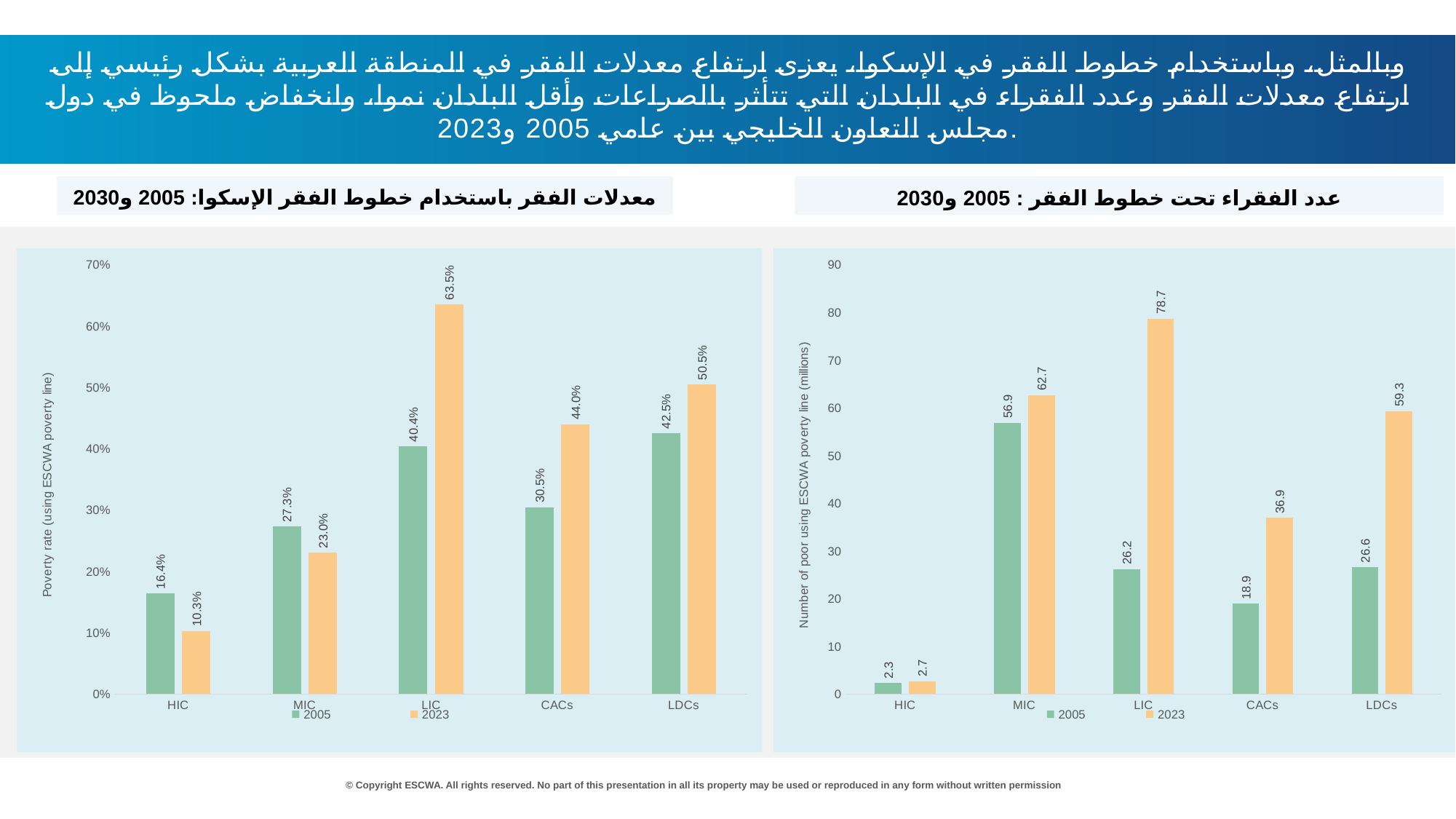

وبالمثل، وباستخدام خطوط الفقر في الإسكوا، يعزى ارتفاع معدلات الفقر في المنطقة العربية بشكل رئيسي إلى ارتفاع معدلات الفقر وعدد الفقراء في البلدان التي تتأثر بالصراعات وأقل البلدان نموا، وانخفاض ملحوظ في دول مجلس التعاون الخليجي بين عامي 2005 و2023.
عدد الفقراء تحت خطوط الفقر : 2005 و2030
معدلات الفقر باستخدام خطوط الفقر الإسكوا: 2005 و2030

### Chart

| Category | 2005 | 2023 |
|---|---|---|
| HIC | 0.1639969928009231 | 0.10305533456547382 |
| MIC | 0.27287971458451754 | 0.23020306854444844 |
| LIC | 0.4037051565740443 | 0.635296477732106 |
| CACs | 0.3046220000600838 | 0.4396799828925196 |
| LDCs | 0.4253688303189172 | 0.504951701236639 |

### Chart

| Category | 2005 | 2023 |
|---|---|---|
| HIC | 2.2975572868661 | 2.7054455822992884 |
| MIC | 56.891754624786174 | 62.68762798427356 |
| LIC | 26.2140222919287 | 78.73179885997669 |
| CACs | 18.90499573596947 | 36.91394018688824 |
| LDCs | 26.59048789366472 | 59.349744344204574 |